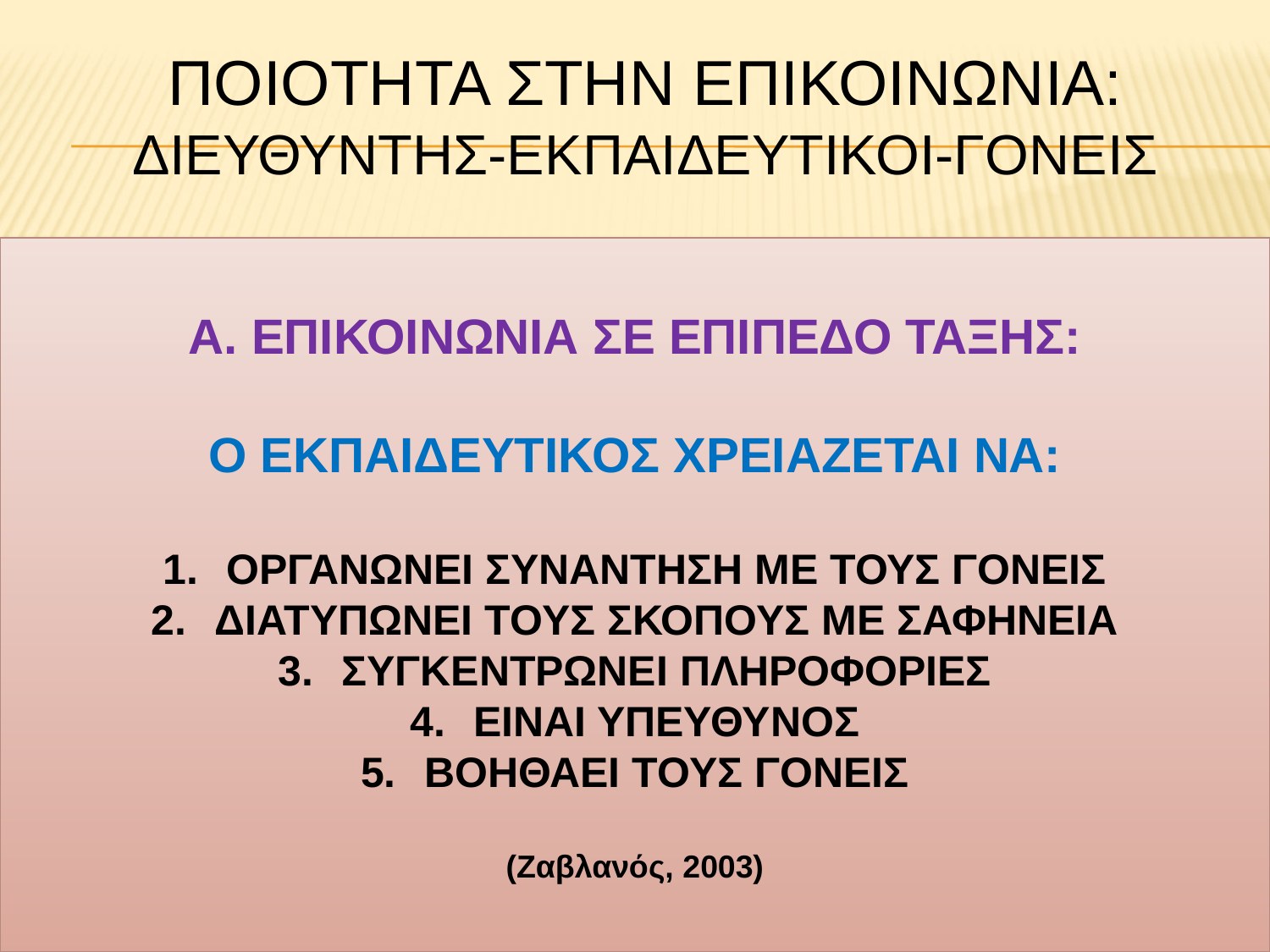

# ΠΟΙΟΤΗΤΑ στην ΕΠΙΚΟΙΝΩΝΙΑ: ΔΙΕΥΘΥΝΤΗΣ-ΕΚΠΑΙΔΕΥΤΙΚΟΙ-γονεισ
Α. ΕΠΙΚΟΙΝΩΝΙΑ ΣΕ ΕΠΙΠΕΔΟ ΤΑΞΗΣ:

Ο ΕΚΠΑΙΔΕΥΤΙΚΟΣ ΧΡΕΙΑΖΕΤΑΙ ΝΑ:

ΟΡΓΑΝΩΝΕΙ ΣΥΝΑΝΤΗΣΗ ΜΕ ΤΟΥΣ ΓΟΝΕΙΣ
ΔΙΑΤΥΠΩΝΕΙ ΤΟΥΣ ΣΚΟΠΟΥΣ ΜΕ ΣΑΦΗΝΕΙΑ
ΣΥΓΚΕΝΤΡΩΝΕΙ ΠΛΗΡΟΦΟΡΙΕΣ
ΕΙΝΑΙ ΥΠΕΥΘΥΝΟΣ
ΒΟΗΘΑΕΙ ΤΟΥΣ ΓΟΝΕΙΣ

(Ζαβλανός, 2003)